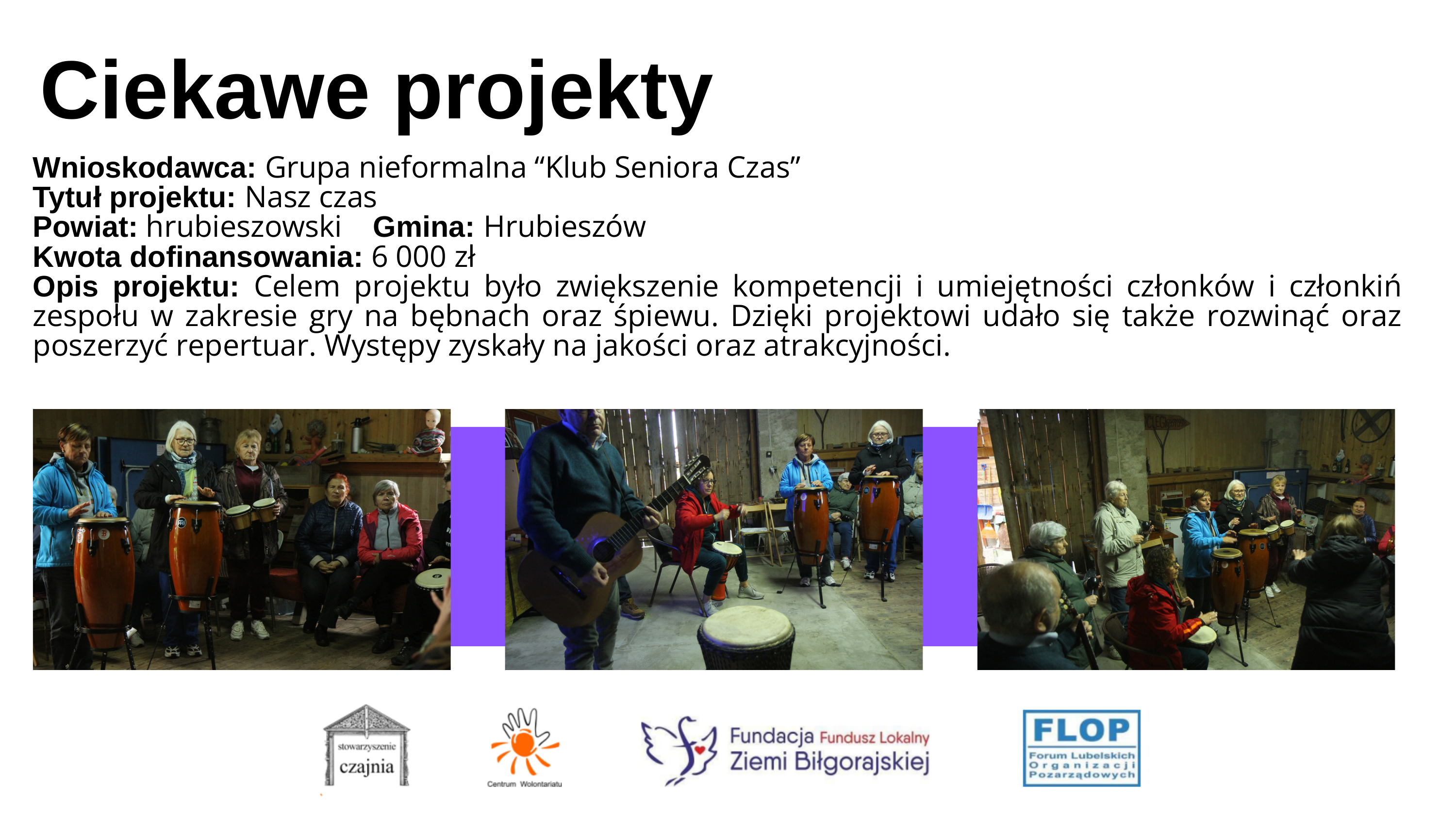

Ciekawe projekty
Wnioskodawca: Grupa nieformalna “Klub Seniora Czas”
Tytuł projektu: Nasz czas
Powiat: hrubieszowski    Gmina: Hrubieszów
Kwota dofinansowania: 6 000 zł
Opis projektu: Celem projektu było zwiększenie kompetencji i umiejętności członków i członkiń zespołu w zakresie gry na bębnach oraz śpiewu. Dzięki projektowi udało się także rozwinąć oraz poszerzyć repertuar. Występy zyskały na jakości oraz atrakcyjności.